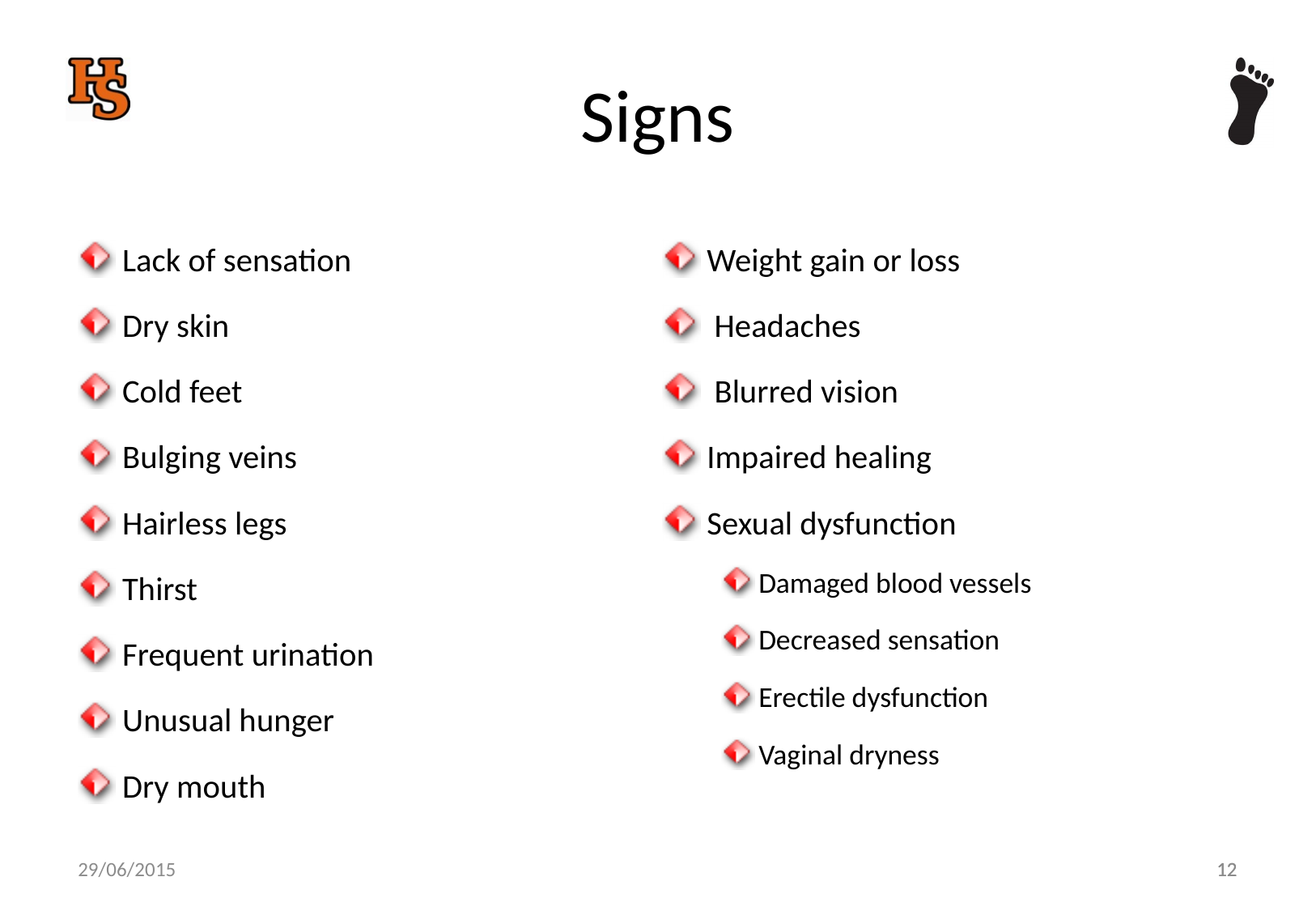

# Signs
Lack of sensation
Dry skin
Cold feet
Bulging veins
Hairless legs
Thirst
Frequent urination
Unusual hunger
Dry mouth
Weight gain or loss
 Headaches
 Blurred vision
Impaired healing
Sexual dysfunction
Damaged blood vessels
Decreased sensation
Erectile dysfunction
Vaginal dryness
12